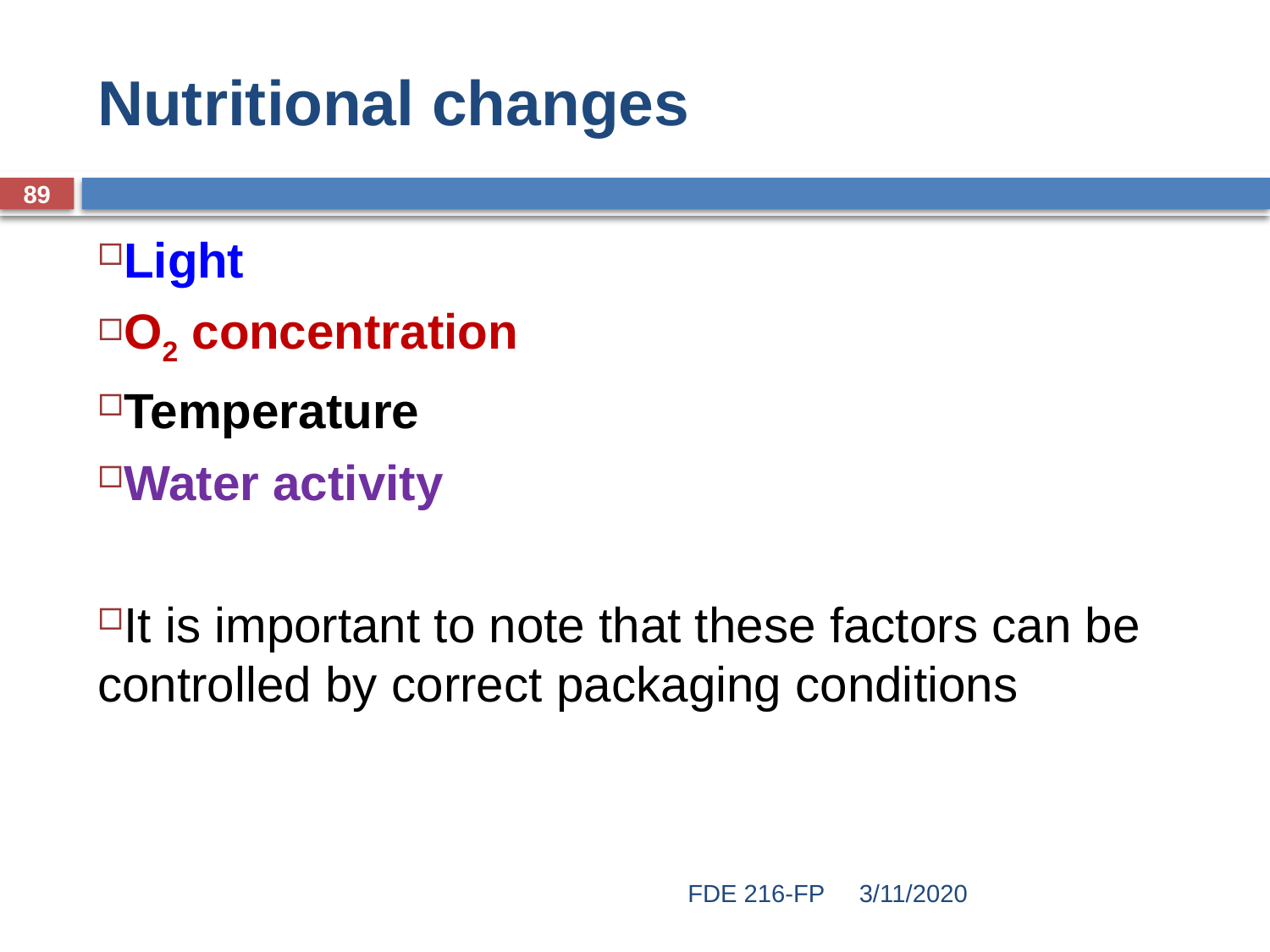

# Nutritional changes
89
Light
O2 concentration
Temperature
Water activity

It is important to note that these factors can be controlled by correct packaging conditions
FDE 216-FP
3/11/2020